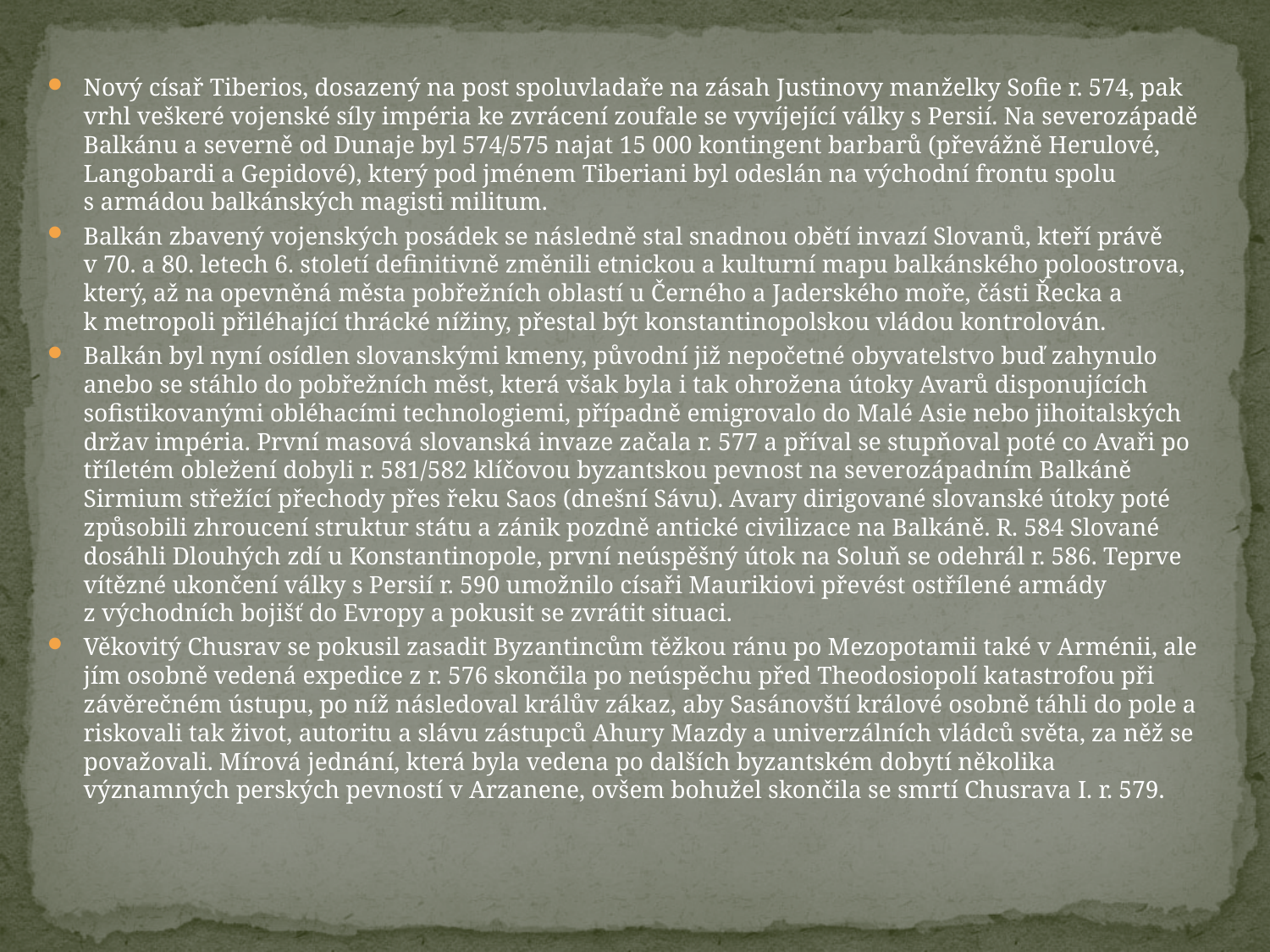

Nový císař Tiberios, dosazený na post spoluvladaře na zásah Justinovy manželky Sofie r. 574, pak vrhl veškeré vojenské síly impéria ke zvrácení zoufale se vyvíjející války s Persií. Na severozápadě Balkánu a severně od Dunaje byl 574/575 najat 15 000 kontingent barbarů (převážně Herulové, Langobardi a Gepidové), který pod jménem Tiberiani byl odeslán na východní frontu spolu s armádou balkánských magisti militum.
Balkán zbavený vojenských posádek se následně stal snadnou obětí invazí Slovanů, kteří právě v 70. a 80. letech 6. století definitivně změnili etnickou a kulturní mapu balkánského poloostrova, který, až na opevněná města pobřežních oblastí u Černého a Jaderského moře, části Řecka a k metropoli přiléhající thrácké nížiny, přestal být konstantinopolskou vládou kontrolován.
Balkán byl nyní osídlen slovanskými kmeny, původní již nepočetné obyvatelstvo buď zahynulo anebo se stáhlo do pobřežních měst, která však byla i tak ohrožena útoky Avarů disponujících sofistikovanými obléhacími technologiemi, případně emigrovalo do Malé Asie nebo jihoitalských držav impéria. První masová slovanská invaze začala r. 577 a příval se stupňoval poté co Avaři po tříletém obležení dobyli r. 581/582 klíčovou byzantskou pevnost na severozápadním Balkáně Sirmium střežící přechody přes řeku Saos (dnešní Sávu). Avary dirigované slovanské útoky poté způsobili zhroucení struktur státu a zánik pozdně antické civilizace na Balkáně. R. 584 Slované dosáhli Dlouhých zdí u Konstantinopole, první neúspěšný útok na Soluň se odehrál r. 586. Teprve vítězné ukončení války s Persií r. 590 umožnilo císaři Maurikiovi převést ostřílené armády z východních bojišť do Evropy a pokusit se zvrátit situaci.
Věkovitý Chusrav se pokusil zasadit Byzantincům těžkou ránu po Mezopotamii také v Arménii, ale jím osobně vedená expedice z r. 576 skončila po neúspěchu před Theodosiopolí katastrofou při závěrečném ústupu, po níž následoval králův zákaz, aby Sasánovští králové osobně táhli do pole a riskovali tak život, autoritu a slávu zástupců Ahury Mazdy a univerzálních vládců světa, za něž se považovali. Mírová jednání, která byla vedena po dalších byzantském dobytí několika významných perských pevností v Arzanene, ovšem bohužel skončila se smrtí Chusrava I. r. 579.